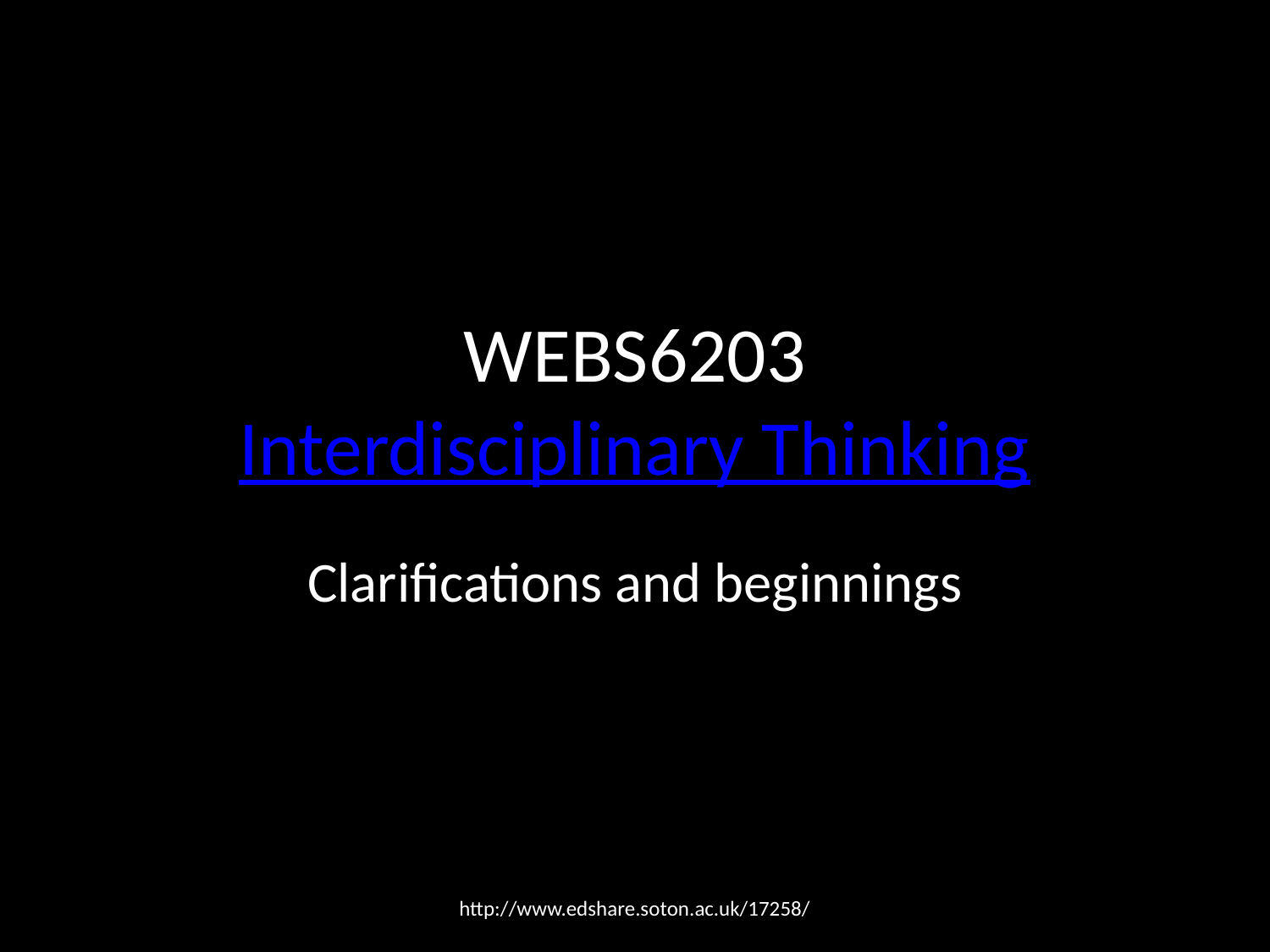

# WEBS6203 Interdisciplinary Thinking
Clarifications and beginnings
http://www.edshare.soton.ac.uk/17258/